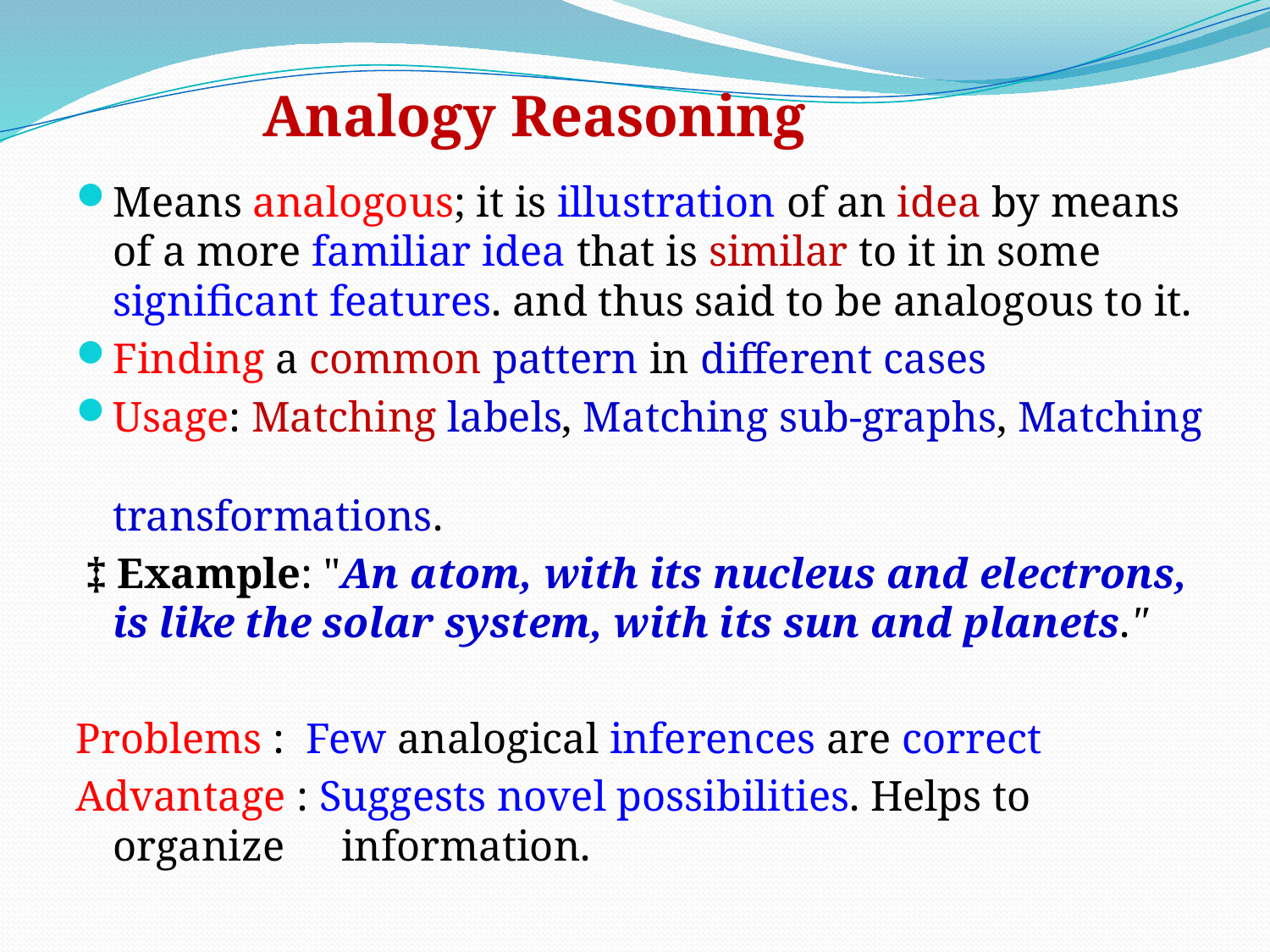

Analogy Reasoning
Means analogous; it is illustration of an idea by means of a more familiar idea that is similar to it in some significant features. and thus said to be analogous to it.
Finding a common pattern in different cases
Usage: Matching labels, Matching sub-graphs, Matching
transformations.
 ‡ Example: "An atom, with its nucleus and electrons, is like the solar system, with its sun and planets."

Problems :  Few analogical inferences are correct
Advantage : Suggests novel possibilities. Helps to organize 		information.